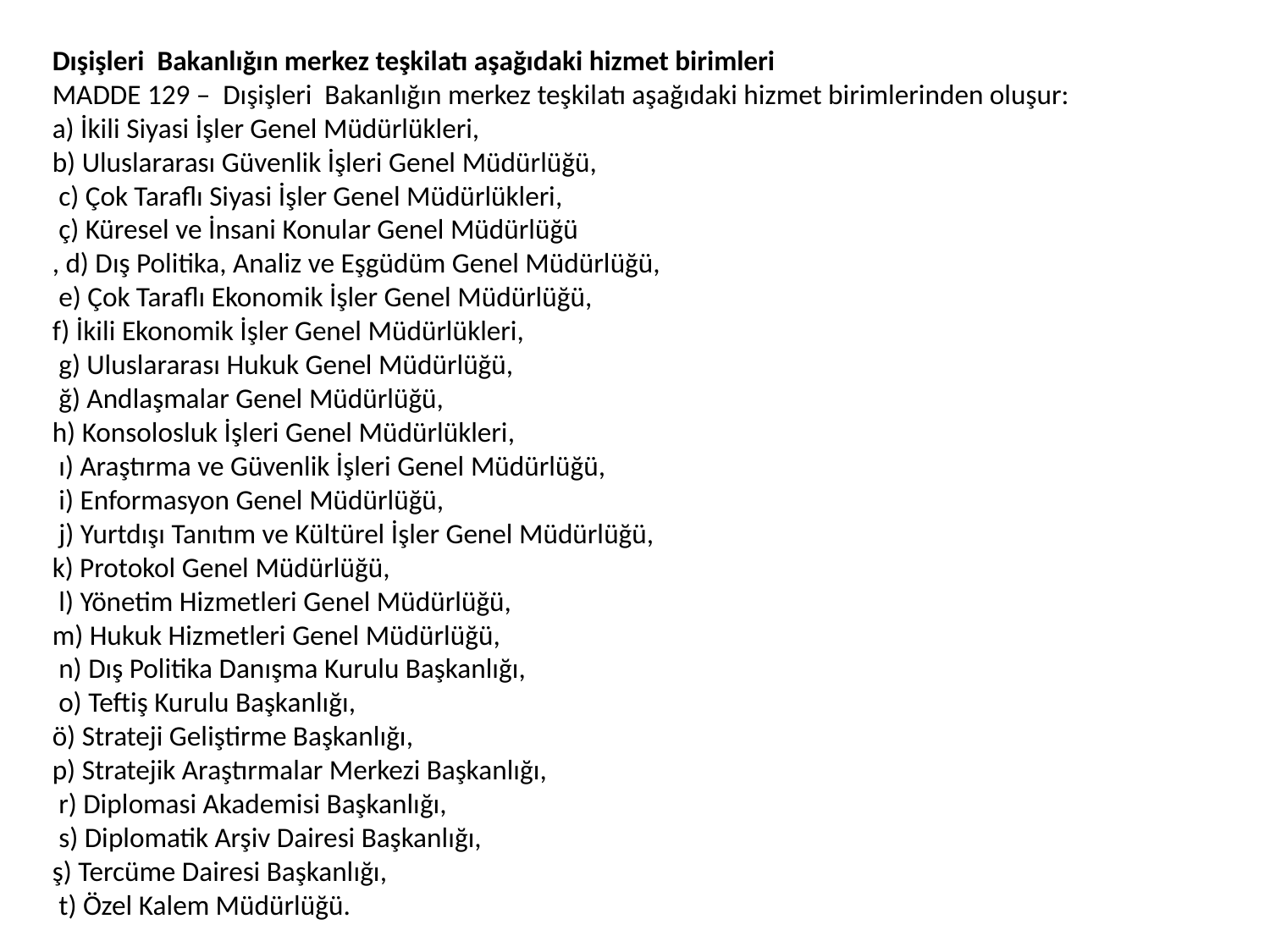

Dışişleri  Bakanlığın merkez teşkilatı aşağıdaki hizmet birimleri
MADDE 129 –  Dışişleri  Bakanlığın merkez teşkilatı aşağıdaki hizmet birimlerinden oluşur:
a) İkili Siyasi İşler Genel Müdürlükleri,
b) Uluslararası Güvenlik İşleri Genel Müdürlüğü,
 c) Çok Taraflı Siyasi İşler Genel Müdürlükleri,
 ç) Küresel ve İnsani Konular Genel Müdürlüğü
, d) Dış Politika, Analiz ve Eşgüdüm Genel Müdürlüğü,
 e) Çok Taraflı Ekonomik İşler Genel Müdürlüğü,
f) İkili Ekonomik İşler Genel Müdürlükleri,
 g) Uluslararası Hukuk Genel Müdürlüğü,
 ğ) Andlaşmalar Genel Müdürlüğü,
h) Konsolosluk İşleri Genel Müdürlükleri,
 ı) Araştırma ve Güvenlik İşleri Genel Müdürlüğü,
 i) Enformasyon Genel Müdürlüğü,
 j) Yurtdışı Tanıtım ve Kültürel İşler Genel Müdürlüğü,
k) Protokol Genel Müdürlüğü,
 l) Yönetim Hizmetleri Genel Müdürlüğü,
m) Hukuk Hizmetleri Genel Müdürlüğü,
 n) Dış Politika Danışma Kurulu Başkanlığı,
 o) Teftiş Kurulu Başkanlığı,
ö) Strateji Geliştirme Başkanlığı,
p) Stratejik Araştırmalar Merkezi Başkanlığı,
 r) Diplomasi Akademisi Başkanlığı,
 s) Diplomatik Arşiv Dairesi Başkanlığı,
ş) Tercüme Dairesi Başkanlığı,
 t) Özel Kalem Müdürlüğü.